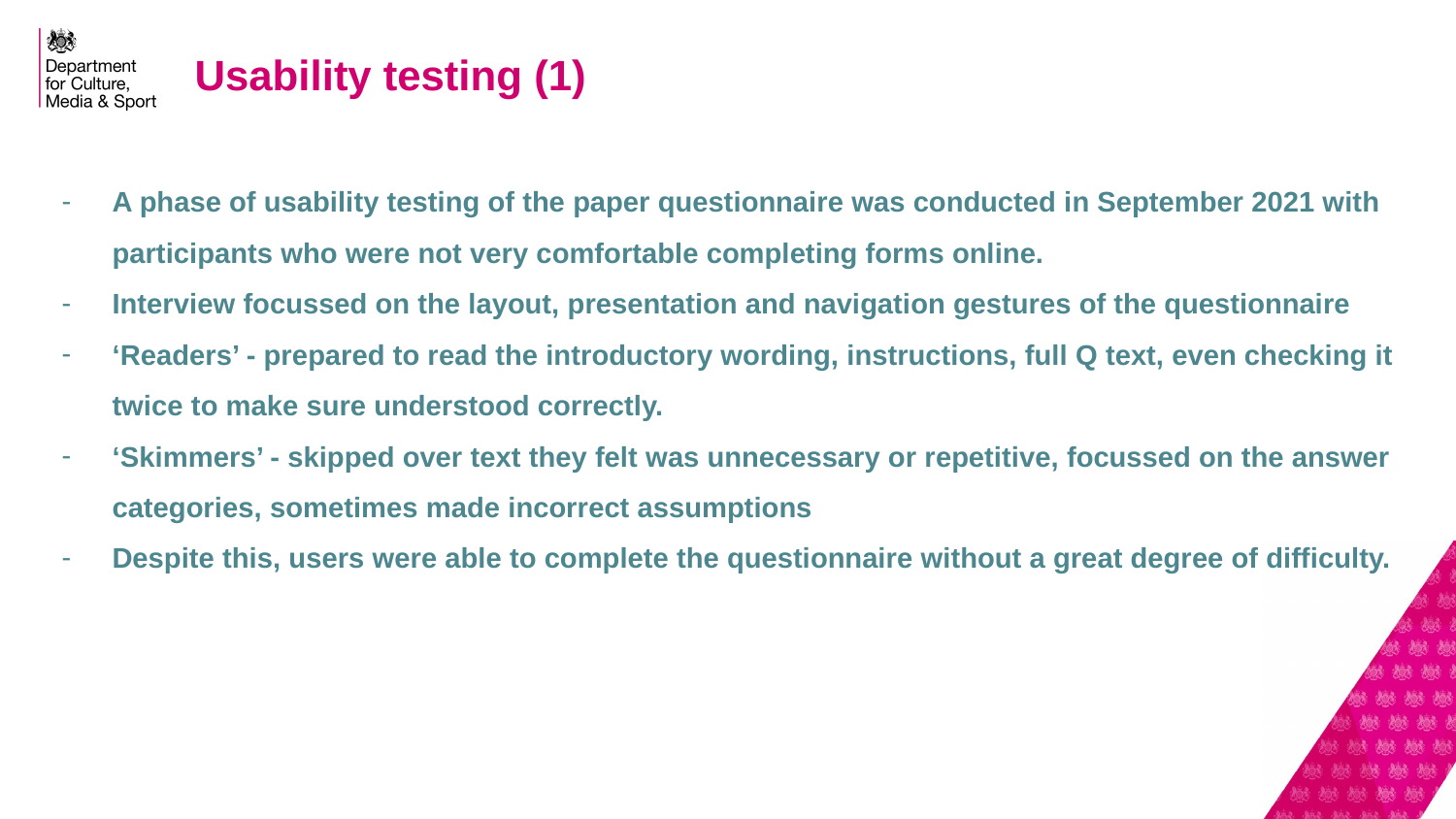

# Usability testing (1)
A phase of usability testing of the paper questionnaire was conducted in September 2021 with participants who were not very comfortable completing forms online.
Interview focussed on the layout, presentation and navigation gestures of the questionnaire
‘Readers’ - prepared to read the introductory wording, instructions, full Q text, even checking it twice to make sure understood correctly.
‘Skimmers’ - skipped over text they felt was unnecessary or repetitive, focussed on the answer categories, sometimes made incorrect assumptions
Despite this, users were able to complete the questionnaire without a great degree of difficulty.